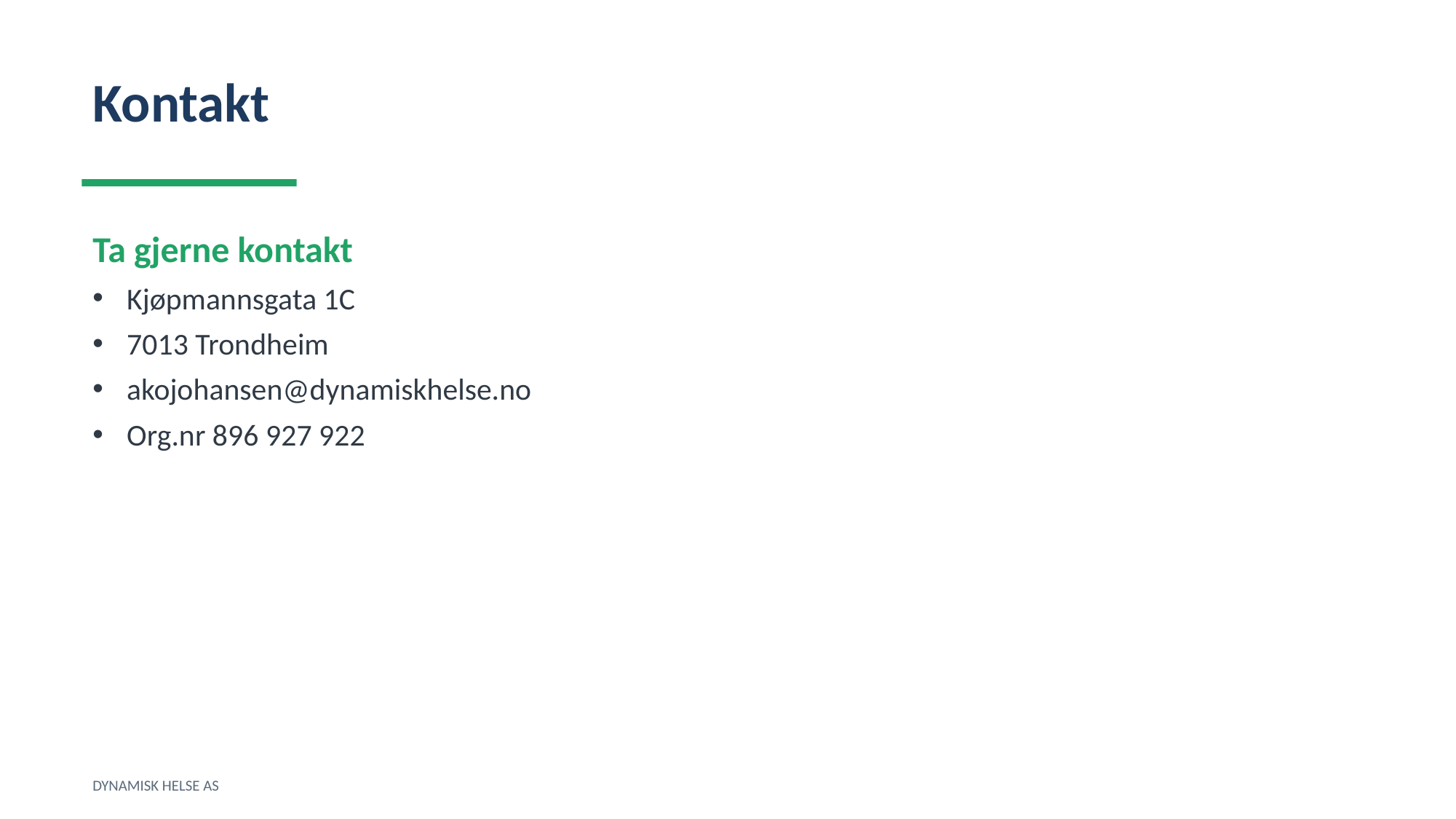

Kontakt

Ta gjerne kontakt
Kjøpmannsgata 1C
7013 Trondheim
akojohansen@dynamiskhelse.no
Org.nr 896 927 922
DYNAMISK HELSE AS